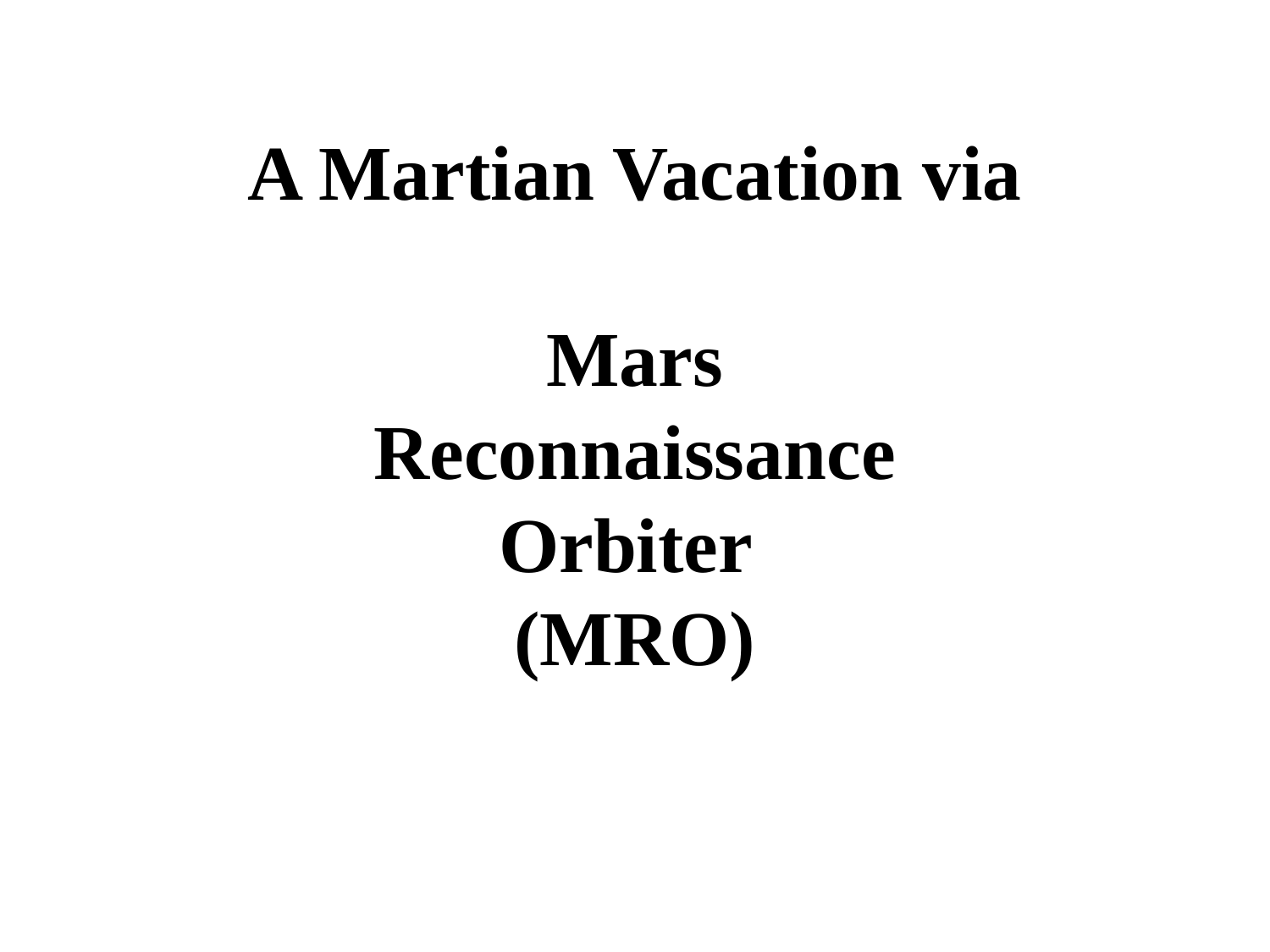

# A Martian Vacation via Mars Reconnaissance Orbiter (MRO)